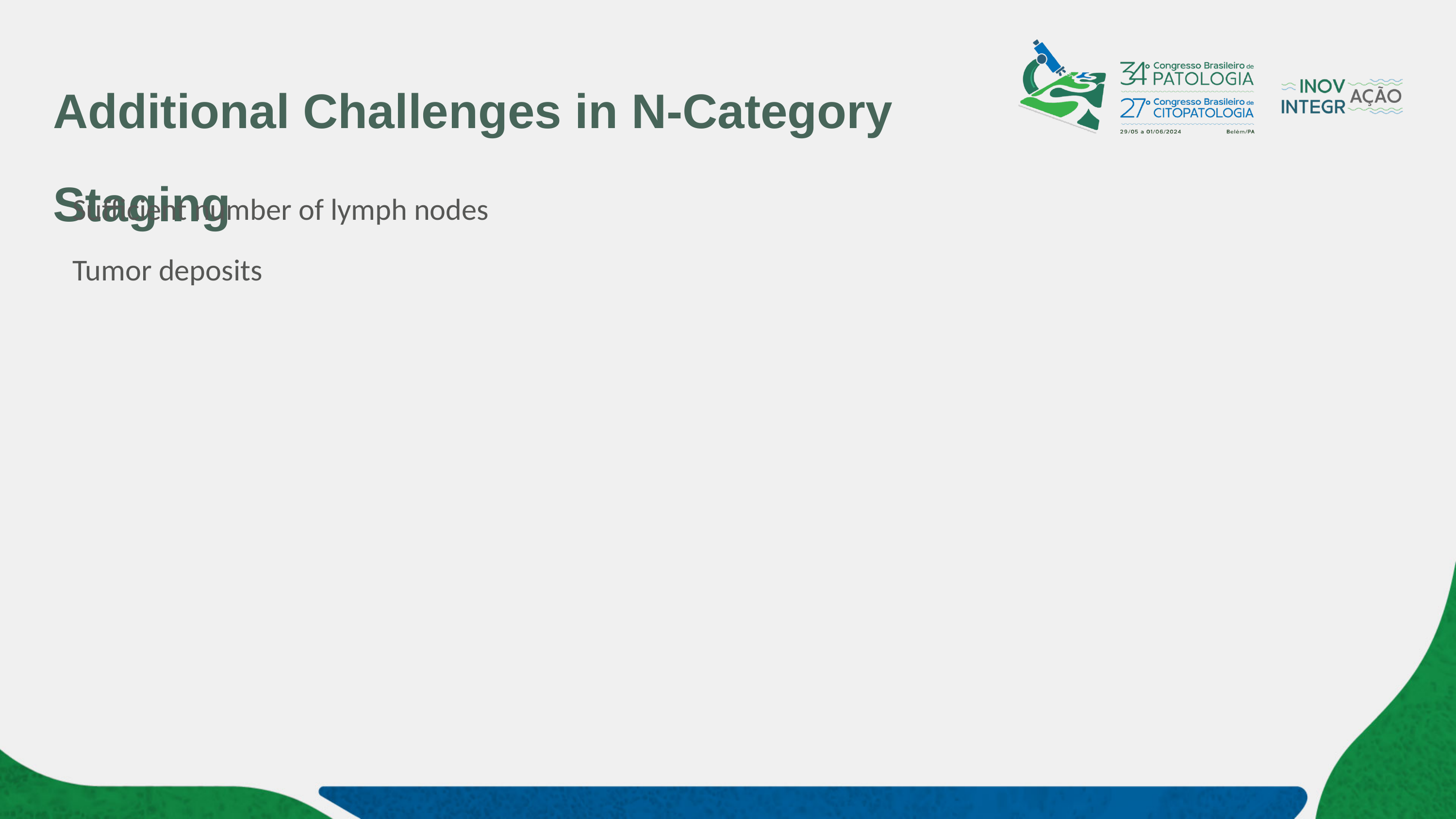

# Additional Challenges in N-Category Staging
Sufficient number of lymph nodes
Tumor deposits